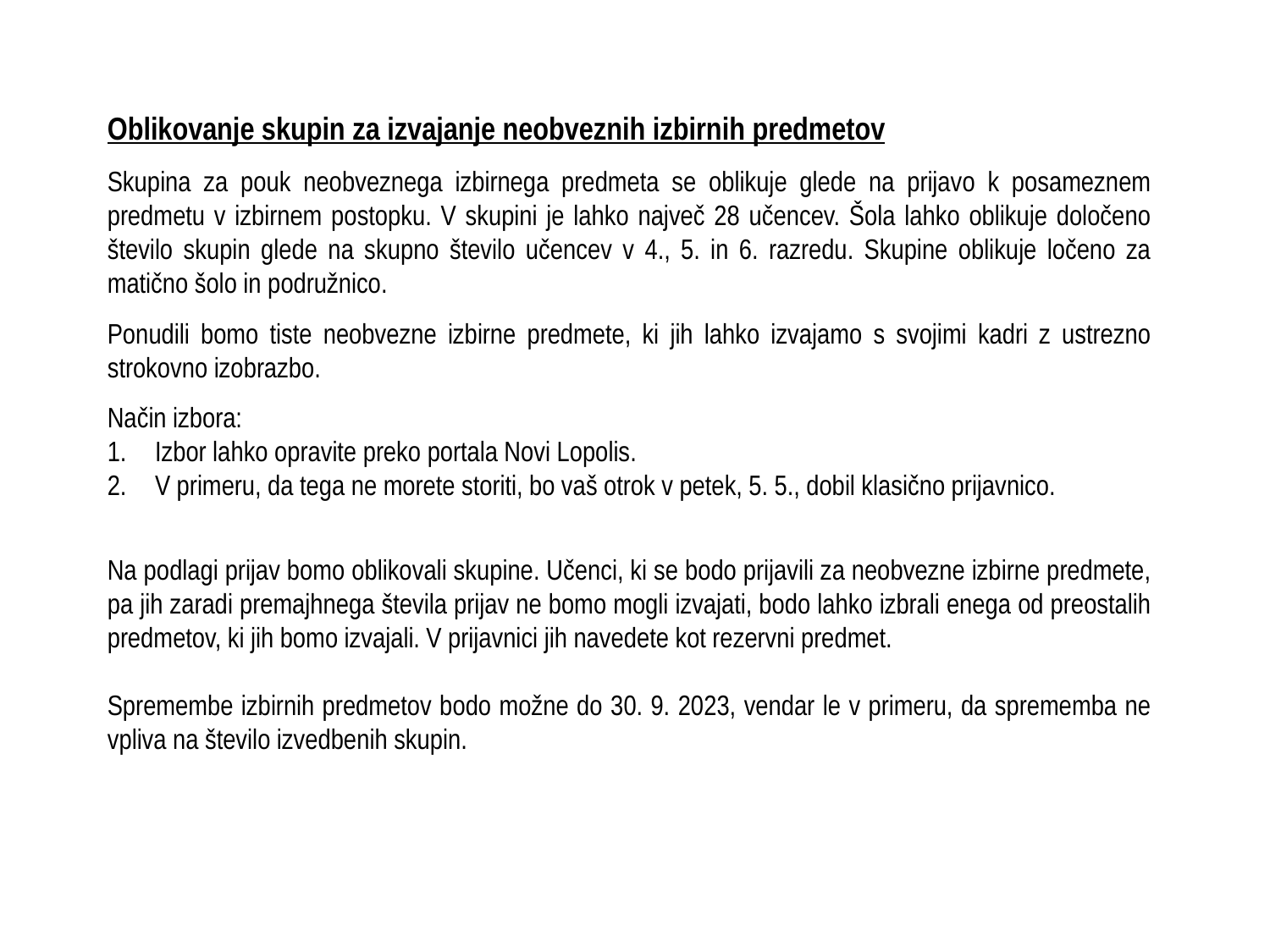

Oblikovanje skupin za izvajanje neobveznih izbirnih predmetov

Skupina za pouk neobveznega izbirnega predmeta se oblikuje glede na prijavo k posameznem predmetu v izbirnem postopku. V skupini je lahko največ 28 učencev. Šola lahko oblikuje določeno število skupin glede na skupno število učencev v 4., 5. in 6. razredu. Skupine oblikuje ločeno za matično šolo in podružnico.

Ponudili bomo tiste neobvezne izbirne predmete, ki jih lahko izvajamo s svojimi kadri z ustrezno strokovno izobrazbo.

Način izbora:
Izbor lahko opravite preko portala Novi Lopolis.
V primeru, da tega ne morete storiti, bo vaš otrok v petek, 5. 5., dobil klasično prijavnico.

Na podlagi prijav bomo oblikovali skupine. Učenci, ki se bodo prijavili za neobvezne izbirne predmete, pa jih zaradi premajhnega števila prijav ne bomo mogli izvajati, bodo lahko izbrali enega od preostalih predmetov, ki jih bomo izvajali. V prijavnici jih navedete kot rezervni predmet.

Spremembe izbirnih predmetov bodo možne do 30. 9. 2023, vendar le v primeru, da sprememba ne vpliva na število izvedbenih skupin.